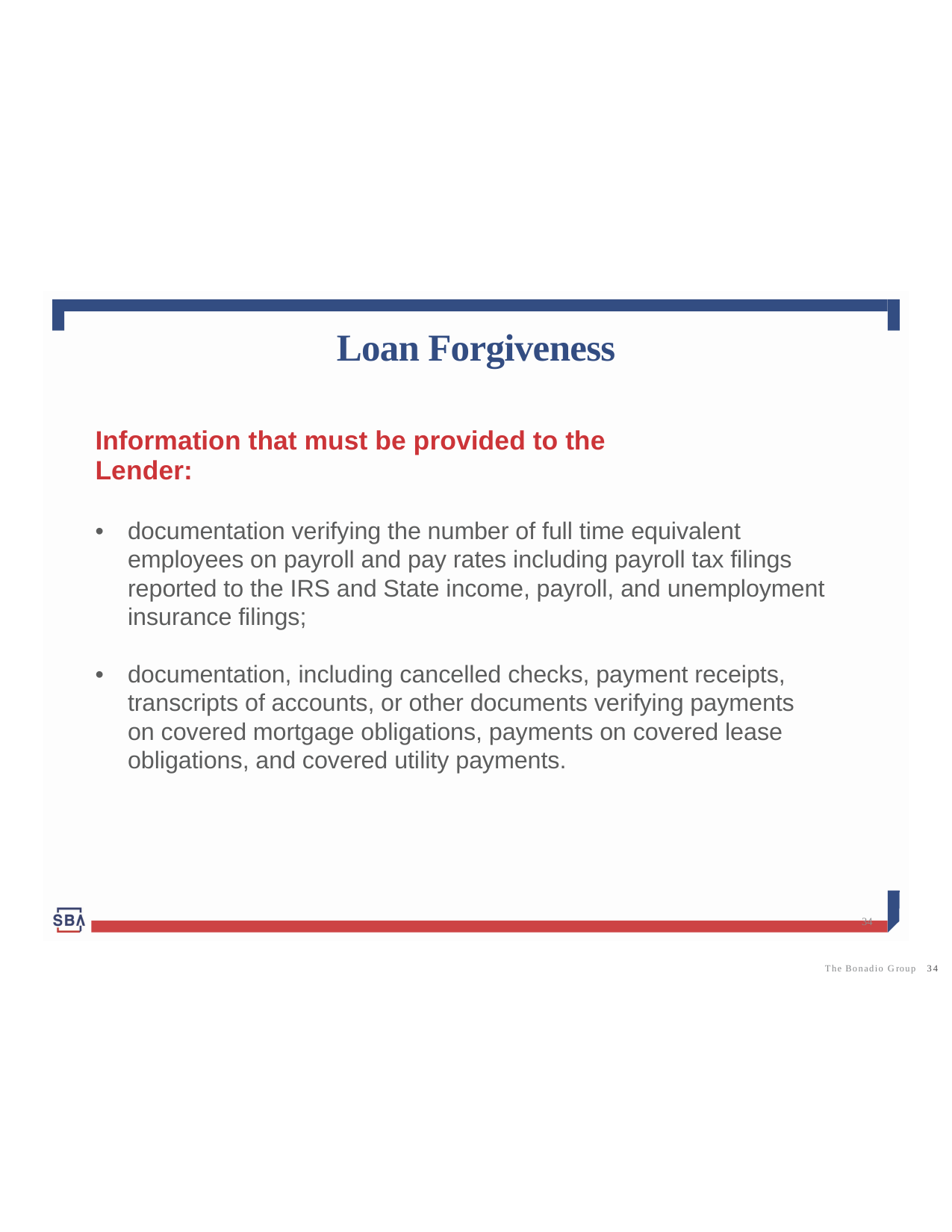

Loan Forgiveness
Information that must be provided to the Lender:
•	documentation verifying the number of full time equivalent employees on payroll and pay rates including payroll tax filings reported to the IRS and State income, payroll, and unemployment insurance filings;
•	documentation, including cancelled checks, payment receipts, transcripts of accounts, or other documents verifying payments on covered mortgage obligations, payments on covered lease obligations, and covered utility payments.
34

The Bonadio Group   34